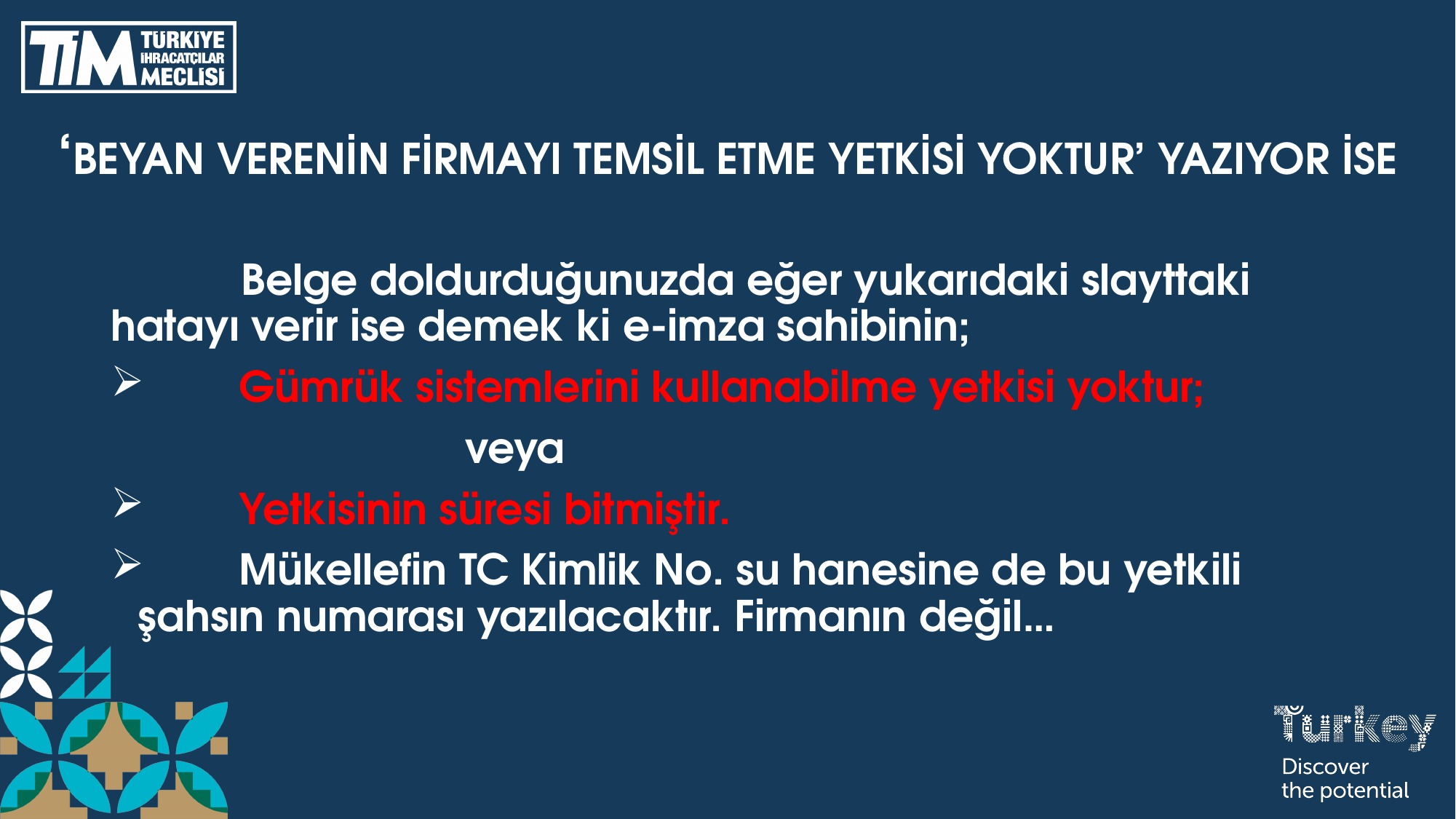

# ‘BEYAN VERENİN FİRMAYI TEMSİL ETME YETKİSİ YOKTUR’ YAZIYOR İSE
           Belge doldurduğunuzda eğer yukarıdaki slayttaki    hatayı verir ise demek ki e-imza sahibinin;
        Gümrük sistemlerini kullanabilme yetkisi yoktur;
                              veya
        Yetkisinin süresi bitmiştir.
        Mükellefin TC Kimlik No. su hanesine de bu yetkili şahsın numarası yazılacaktır. Firmanın değil…